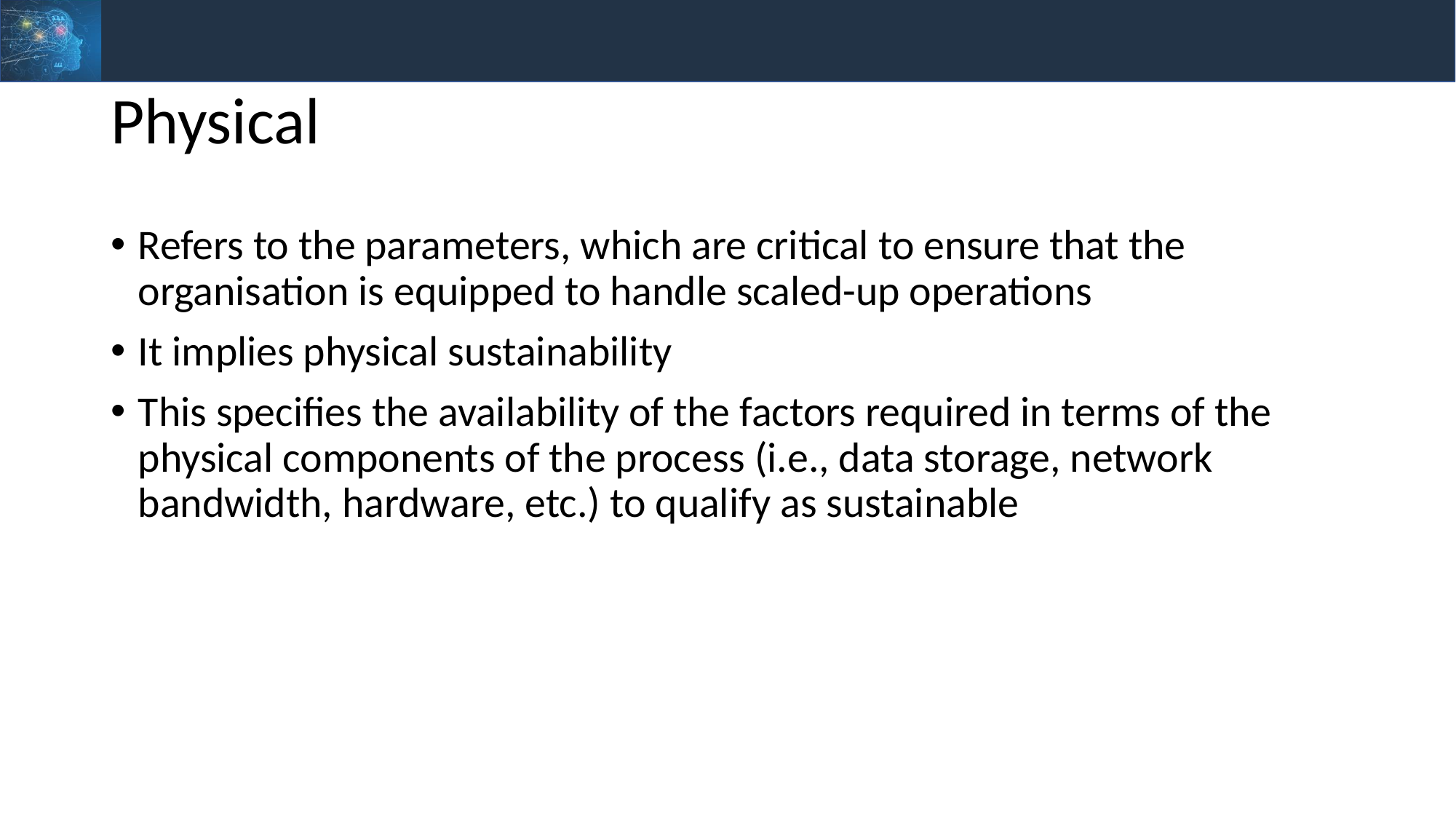

# Physical
Refers to the parameters, which are critical to ensure that the organisation is equipped to handle scaled-up operations
It implies physical sustainability
This specifies the availability of the factors required in terms of the physical components of the process (i.e., data storage, network bandwidth, hardware, etc.) to qualify as sustainable